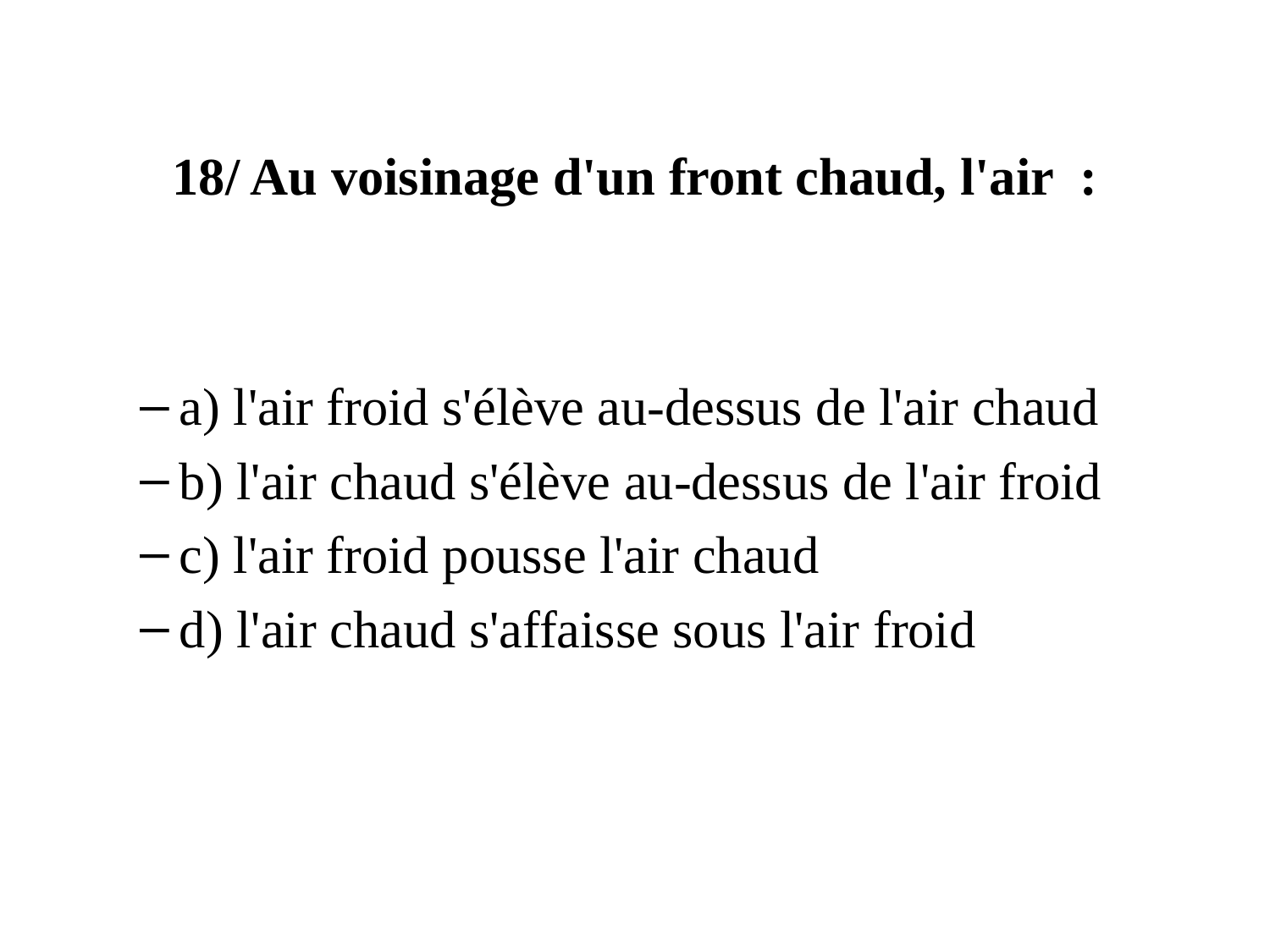

# 18/ Au voisinage d'un front chaud, l'air  :
a) l'air froid s'élève au-dessus de l'air chaud
b) l'air chaud s'élève au-dessus de l'air froid
c) l'air froid pousse l'air chaud
d) l'air chaud s'affaisse sous l'air froid